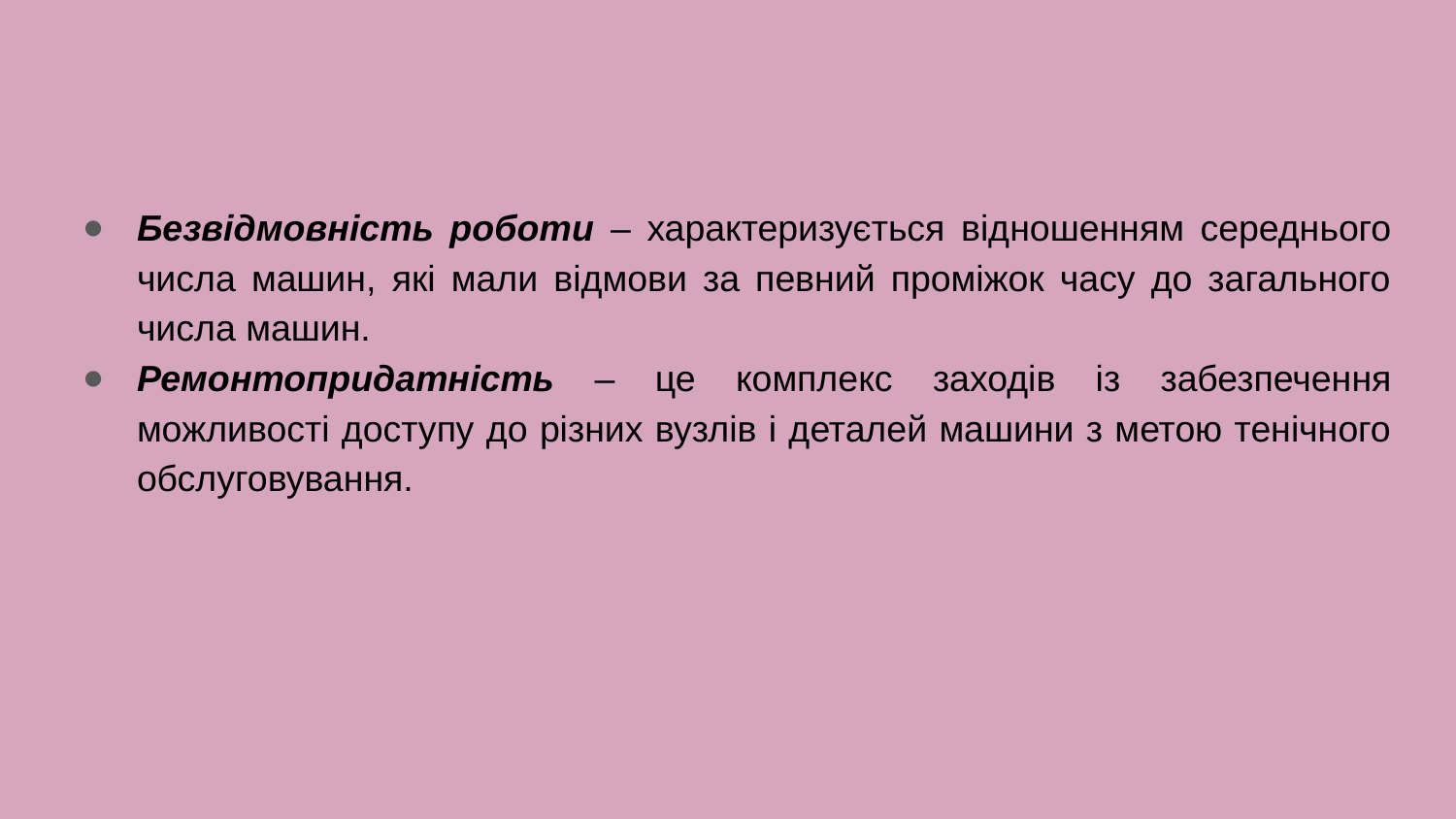

#
Безвідмовність роботи – характеризується відношенням середнього числа машин, які мали відмови за певний проміжок часу до загального числа машин.
Ремонтопридатність – це комплекс заходів із забезпечення можливості доступу до різних вузлів і деталей машини з метою тенічного обслуговування.